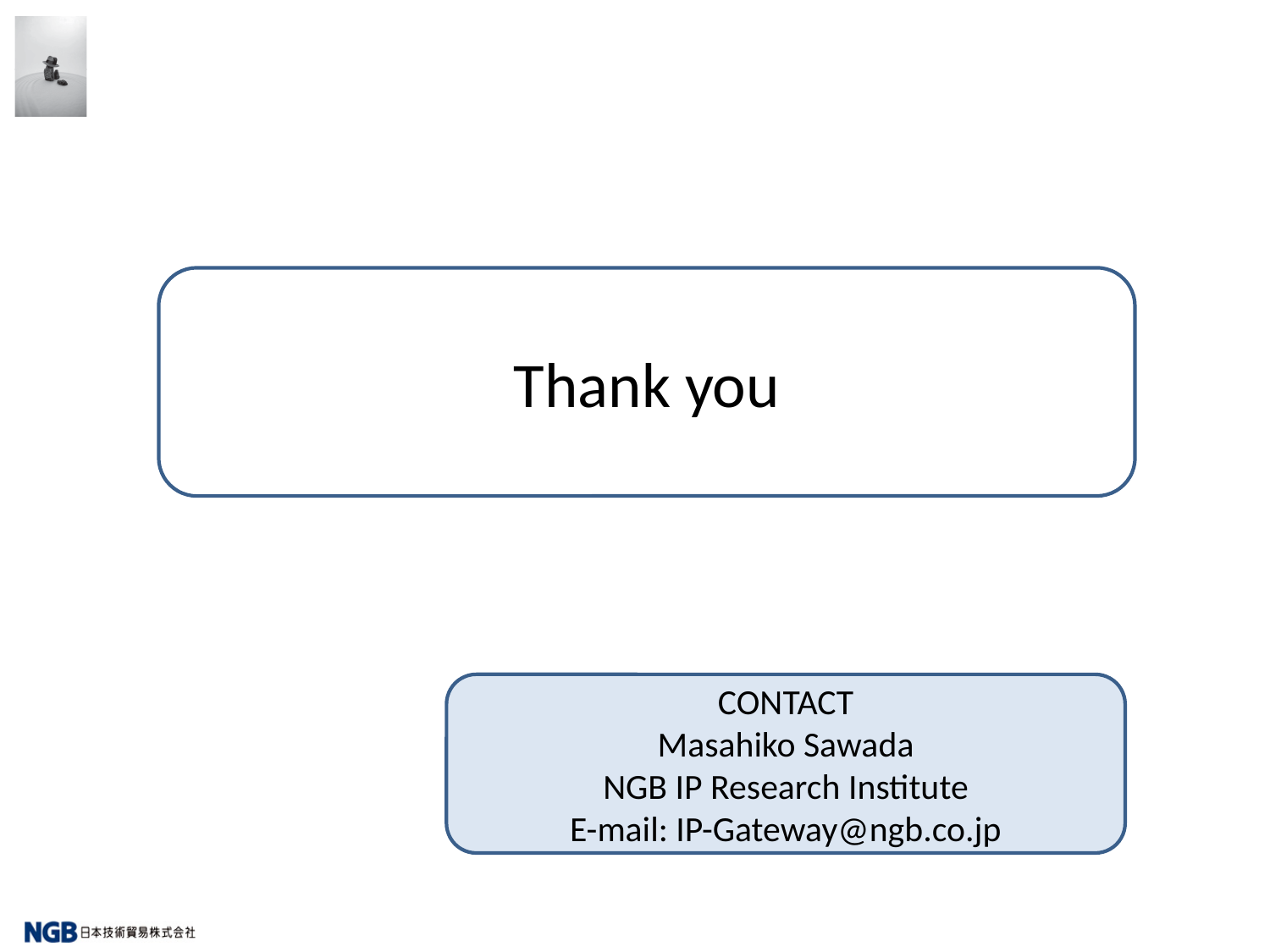

Thank you
CONTACT
Masahiko Sawada
NGB IP Research Institute
E-mail: IP-Gateway@ngb.co.jp